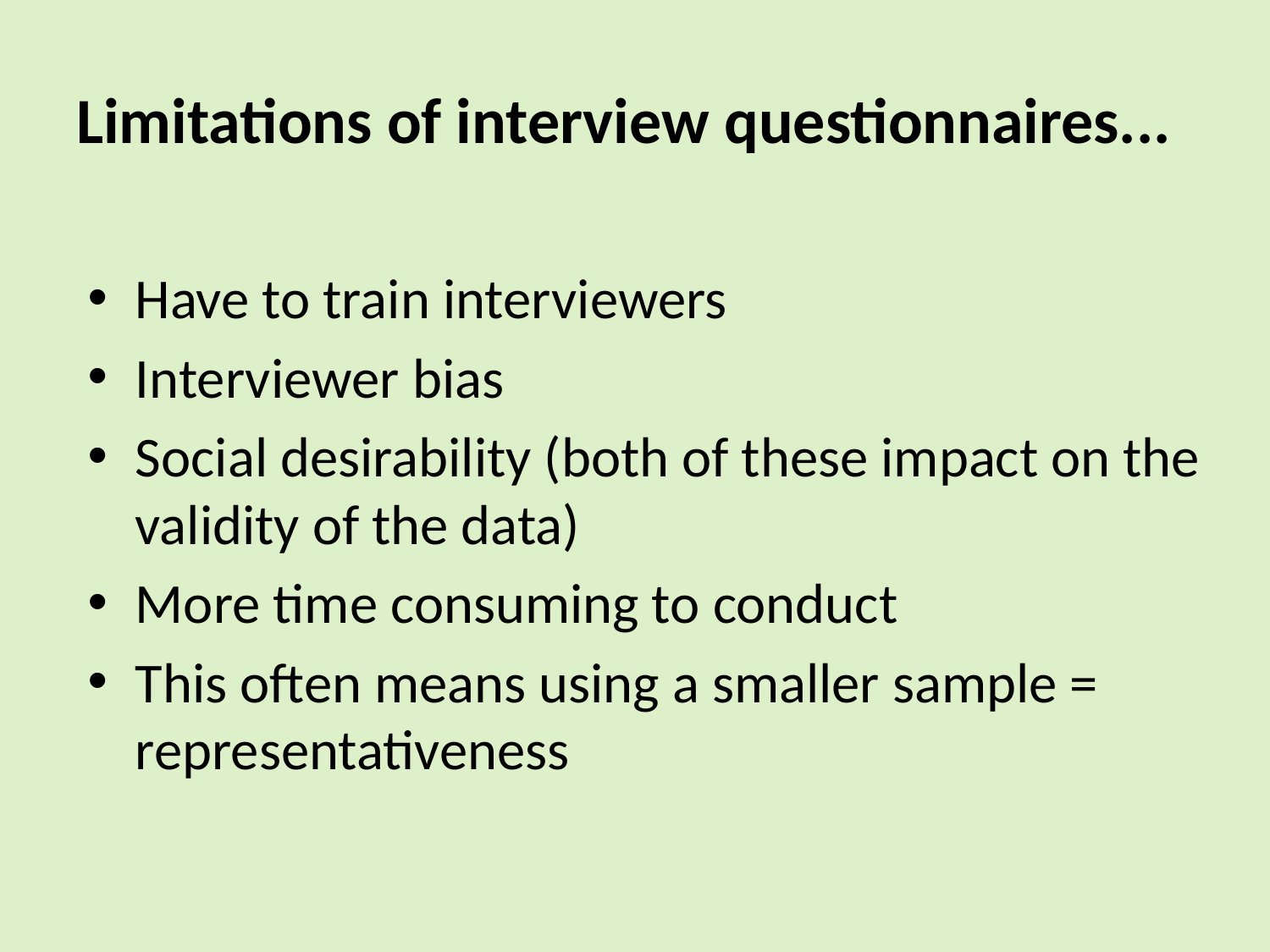

# Limitations of interview questionnaires...
Have to train interviewers
Interviewer bias
Social desirability (both of these impact on the validity of the data)
More time consuming to conduct
This often means using a smaller sample = representativeness